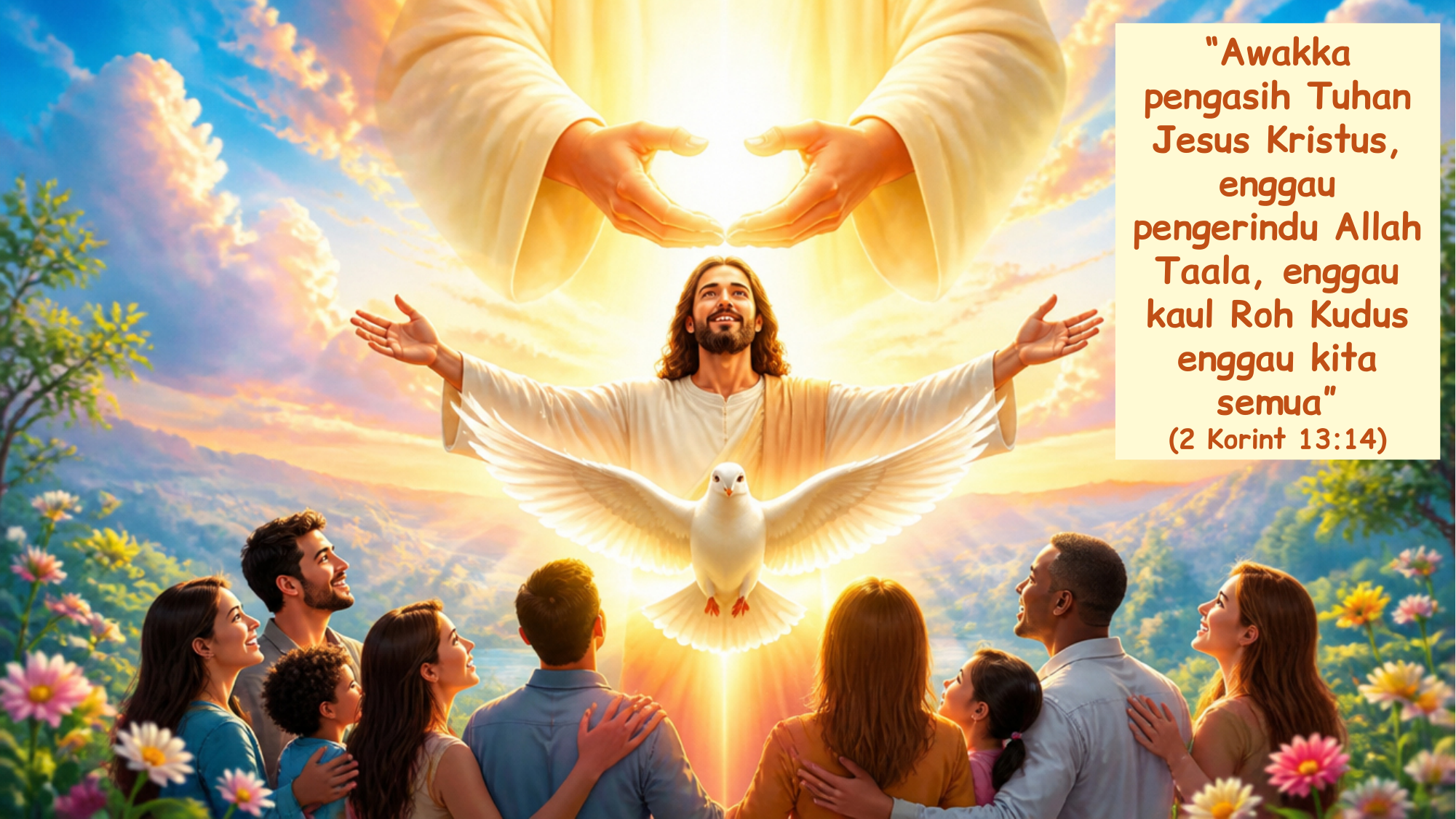

“Awakka pengasih Tuhan Jesus Kristus, enggau pengerindu Allah Taala, enggau kaul Roh Kudus enggau kita semua”
(2 Korint 13:14)